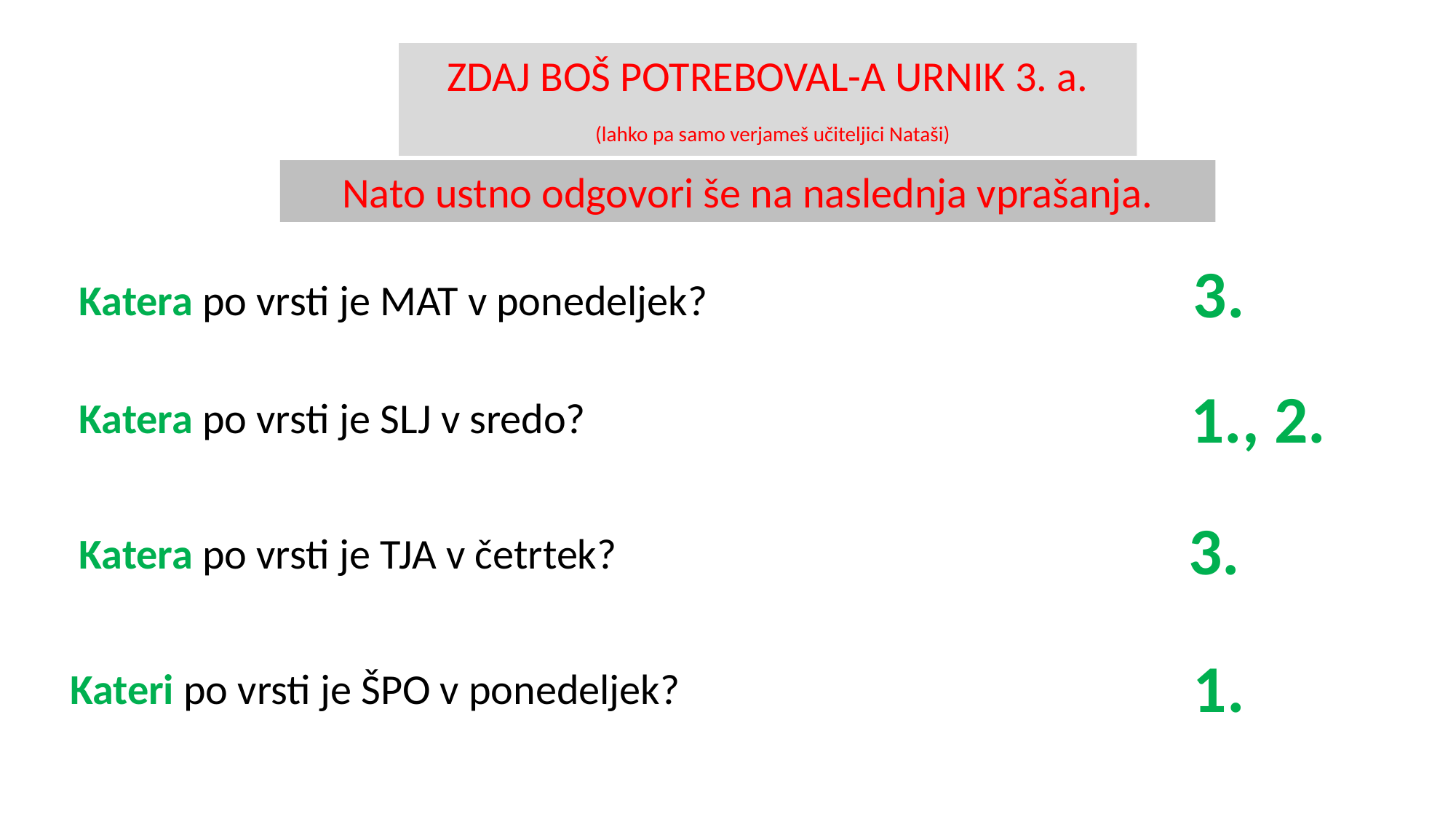

ZDAJ BOŠ POTREBOVAL-A URNIK 3. a.
 (lahko pa samo verjameš učiteljici Nataši)
Nato ustno odgovori še na naslednja vprašanja.
3.
Katera po vrsti je MAT v ponedeljek?

1., 2.
Katera po vrsti je SLJ v sredo?

3.
Katera po vrsti je TJA v četrtek?

1.
Kateri po vrsti je ŠPO v ponedeljek?